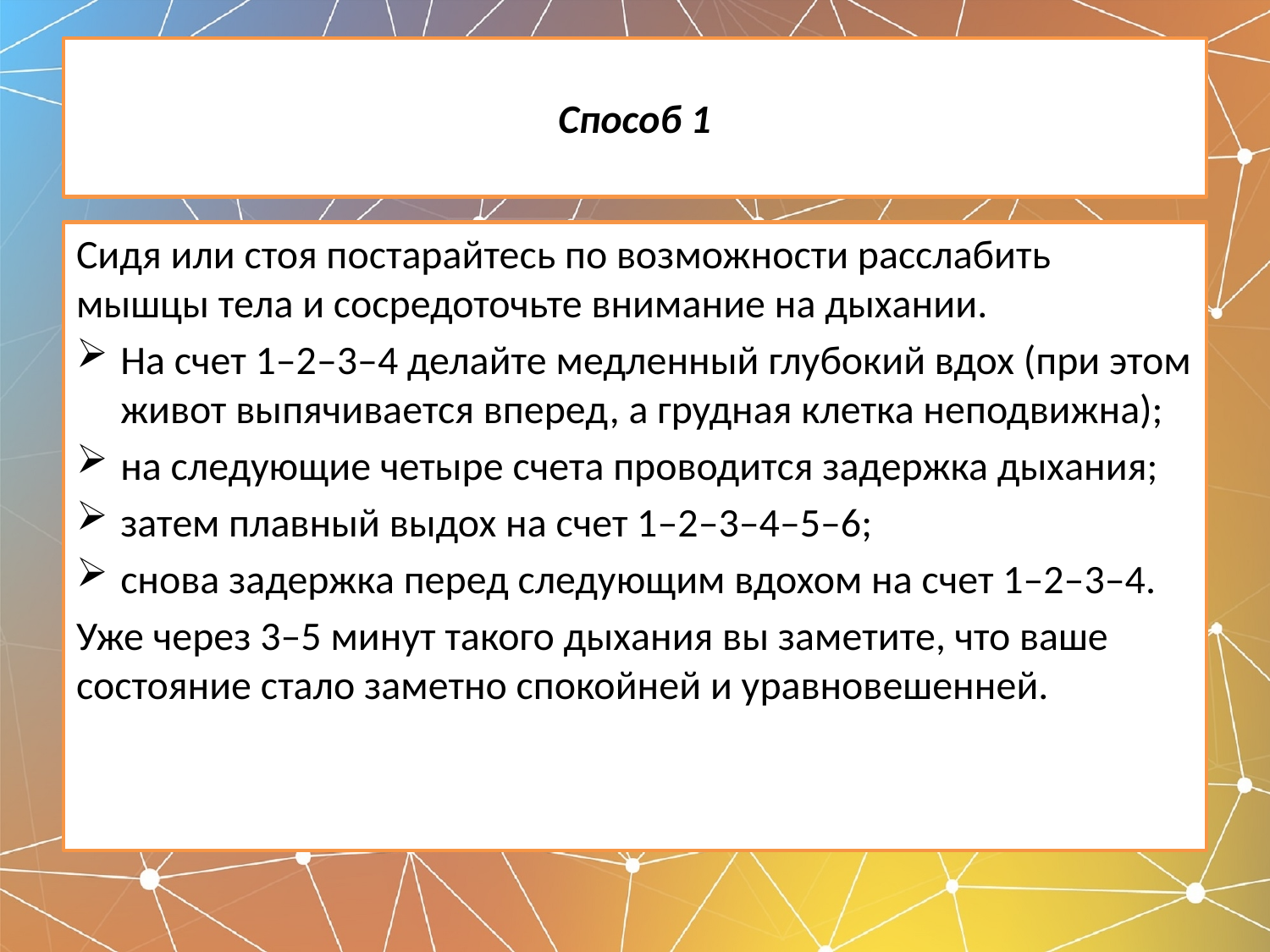

# Способ 1
Сидя или стоя постарайтесь по возможности расслабить мышцы тела и сосредоточьте внимание на дыхании.
На счет 1–2–3–4 делайте медленный глубокий вдох (при этом живот выпячивается вперед, а грудная клетка неподвижна);
на следующие четыре счета проводится задержка дыхания;
затем плавный выдох на счет 1–2–3–4–5–6;
снова задержка перед следующим вдохом на счет 1–2–3–4.
Уже через 3–5 минут такого дыхания вы заметите, что ваше состояние стало заметно спокойней и уравновешенней.